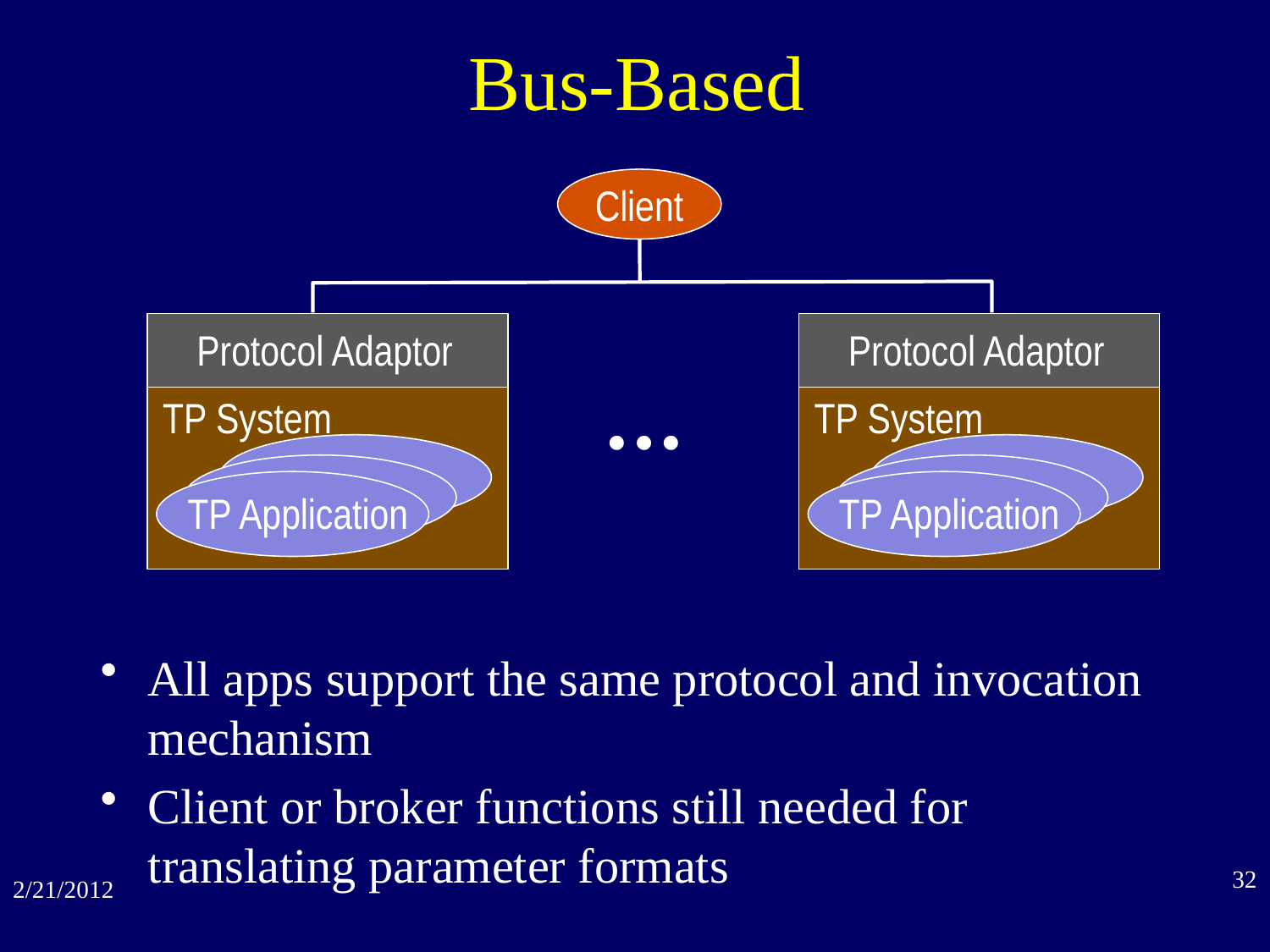

# Bus-Based

Client

Protocol Adaptor
TP System

TP Application

Protocol Adaptor
TP System

TP Application
• • •
All apps support the same protocol and invocation mechanism
Client or broker functions still needed for translating parameter formats
32
2/21/2012